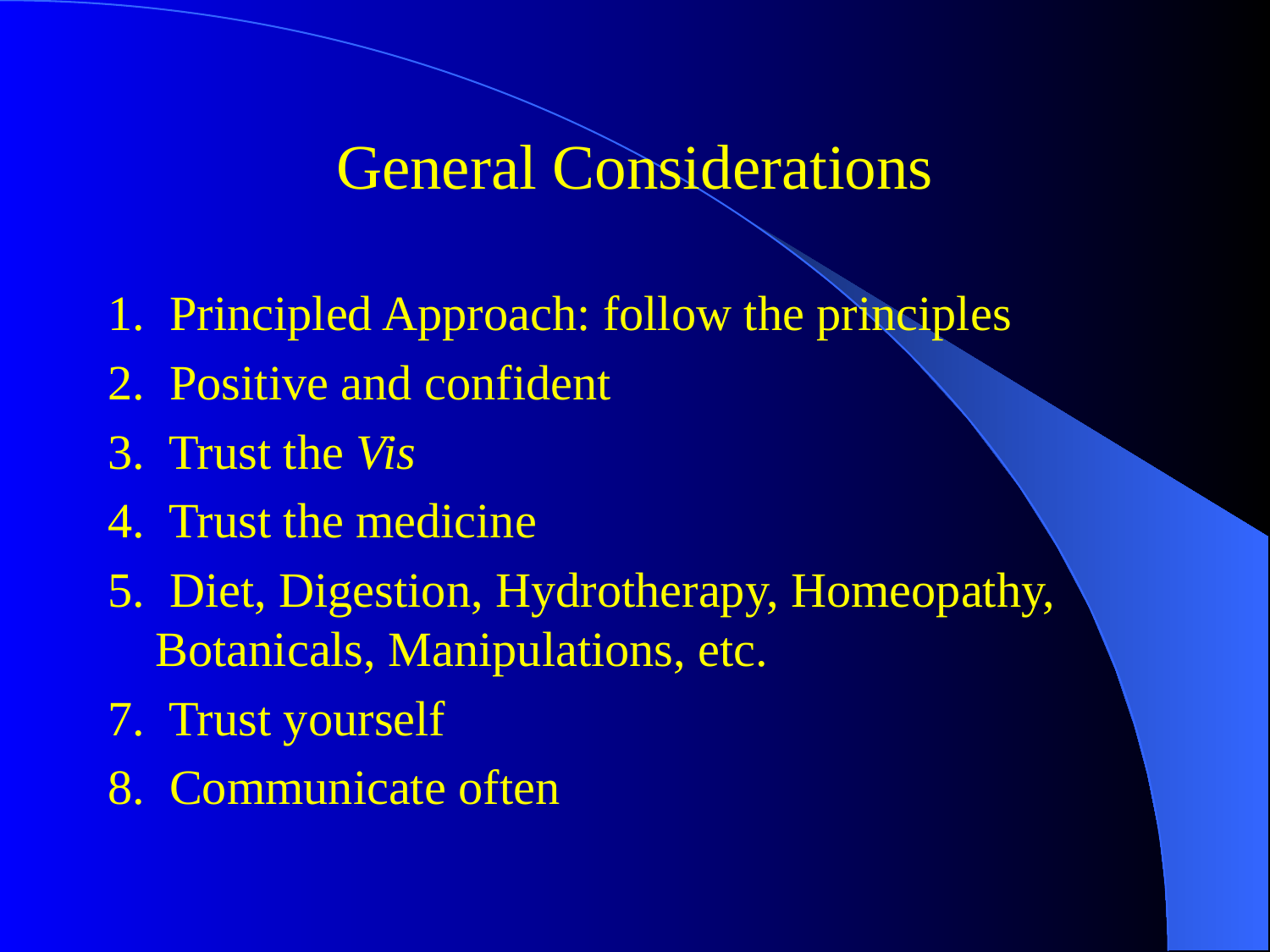

# General Considerations
1.  Principled Approach: follow the principles
2.  Positive and confident
3.  Trust the Vis
4.  Trust the medicine
5.  Diet, Digestion, Hydrotherapy, Homeopathy, Botanicals, Manipulations, etc.
7.  Trust yourself
8.  Communicate often